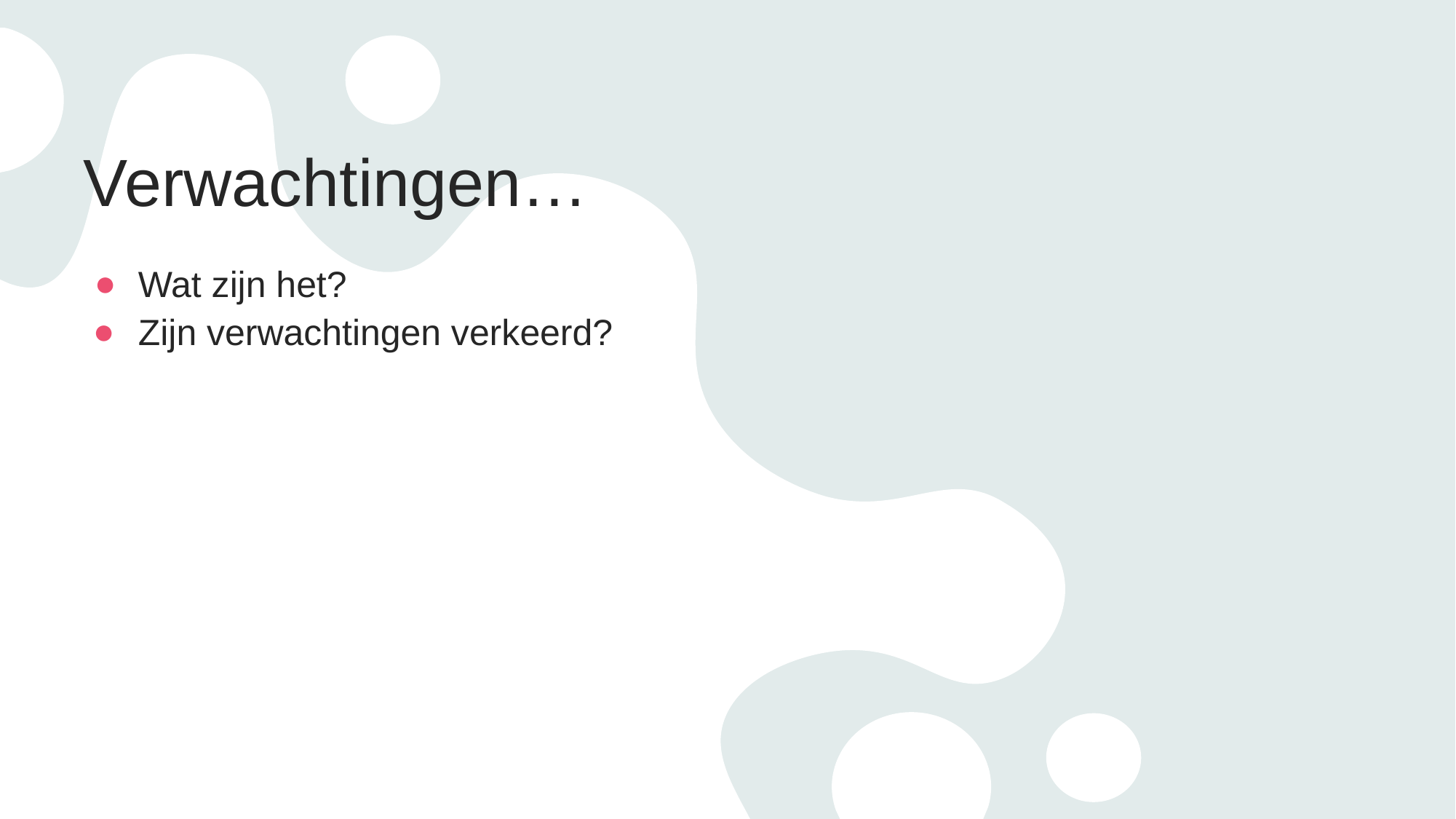

# Verwachtingen…
Wat zijn het?
Zijn verwachtingen verkeerd?